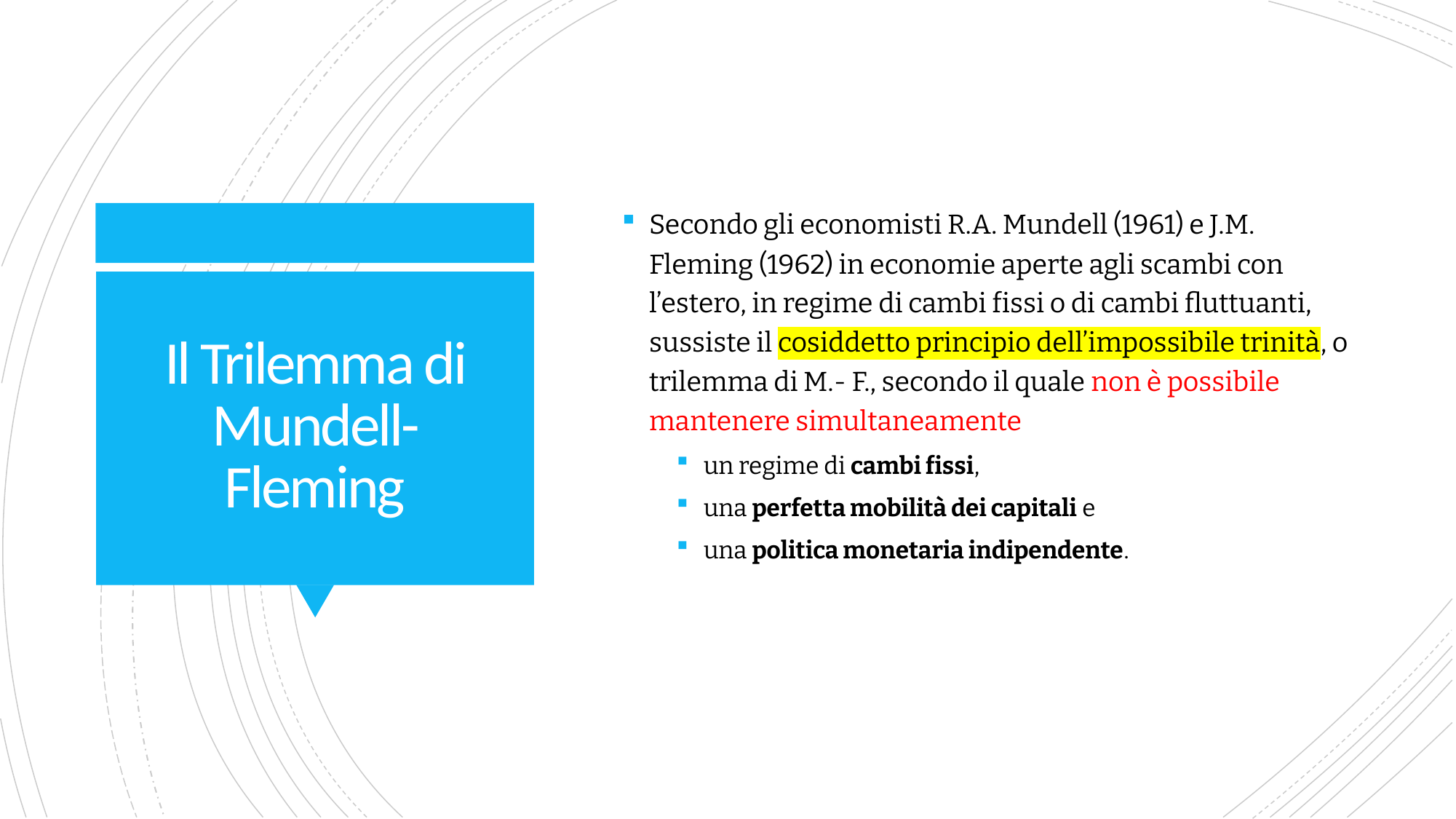

Secondo gli economisti R.A. Mundell (1961) e J.M. Fleming (1962) in economie aperte agli scambi con l’estero, in regime di cambi fissi o di cambi fluttuanti, sussiste il cosiddetto principio dell’impossibile trinità, o trilemma di M.- F., secondo il quale non è possibile mantenere simultaneamente
un regime di cambi fissi,
una perfetta mobilità dei capitali e
una politica monetaria indipendente.

# Il Trilemma di Mundell-Fleming